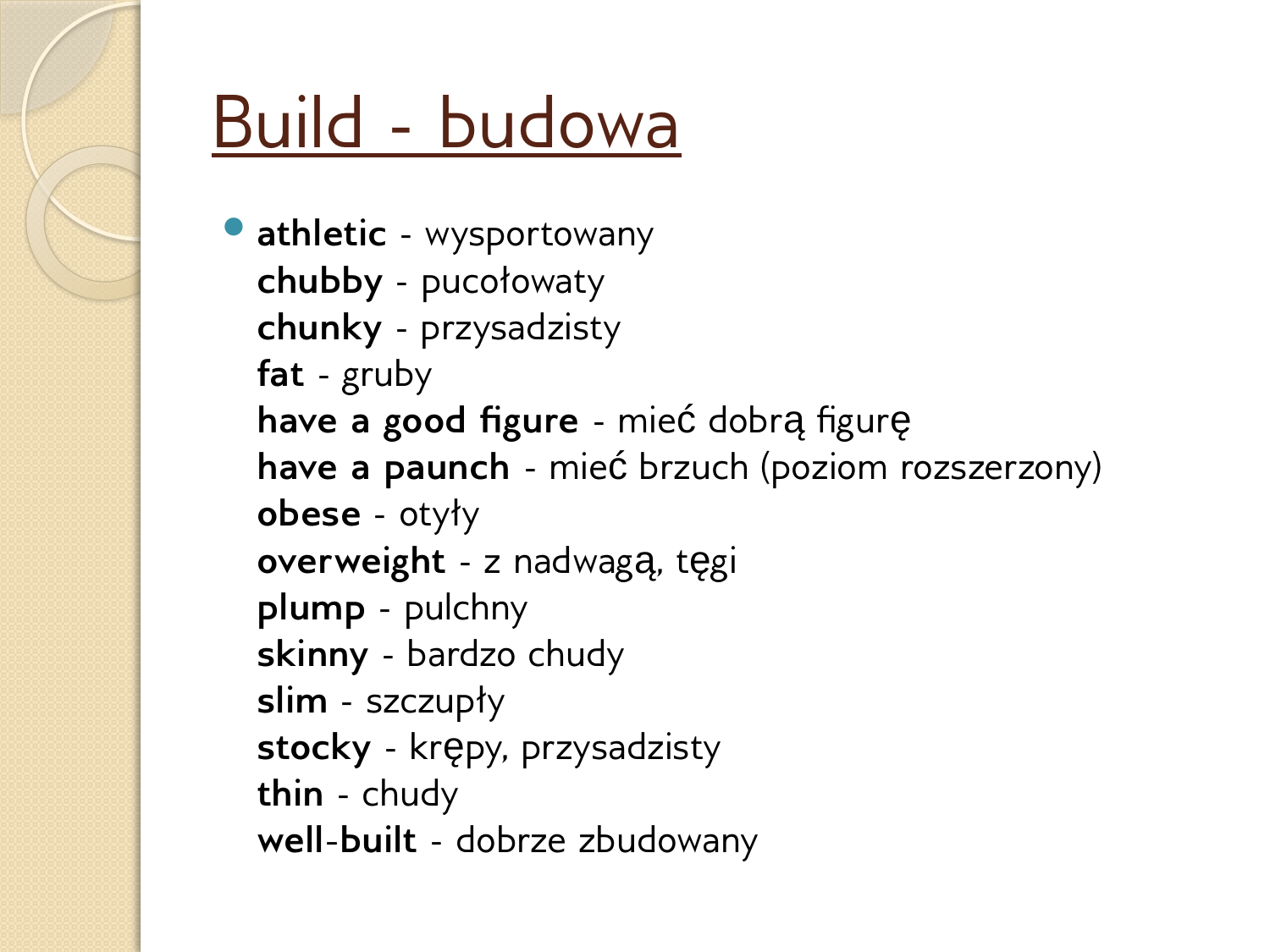

# Build - budowa
athletic - wysportowany
chubby - pucołowaty
chunky - przysadzisty
fat - gruby
have a good figure - mieć dobrą figurę
have a paunch - mieć brzuch (poziom rozszerzony)
obese - otyły 
overweight - z nadwagą, tęgi
plump - pulchny
skinny - bardzo chudy
slim - szczupły
stocky - krępy, przysadzisty
thin - chudy
well-built - dobrze zbudowany